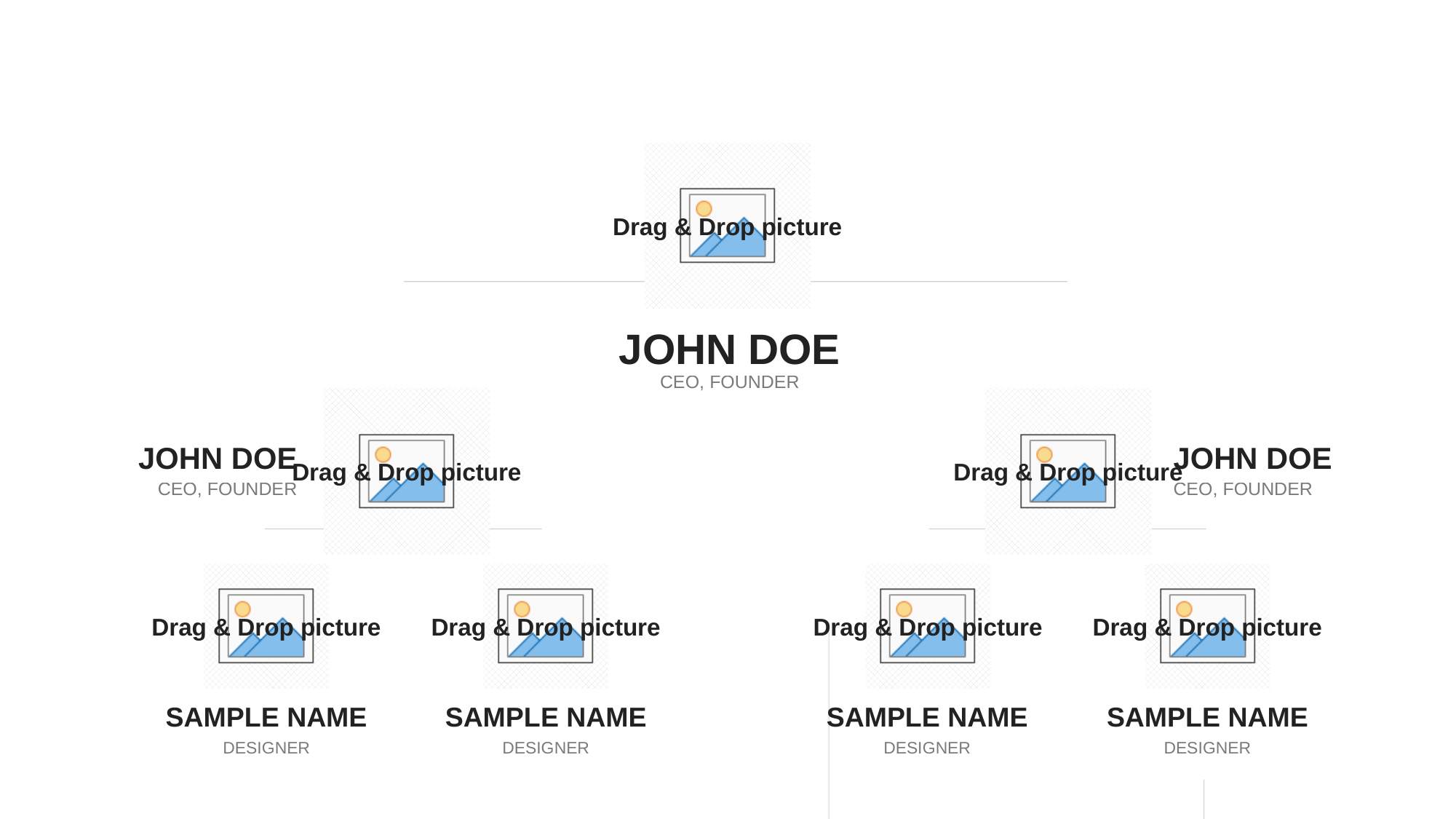

JOHN DOE
CEO, FOUNDER

JOHN DOE
CEO, FOUNDER
JOHN DOE
CEO, FOUNDER

SAMPLE NAME
DESIGNER
SAMPLE NAME
DESIGNER
SAMPLE NAME
DESIGNER
SAMPLE NAME
DESIGNER